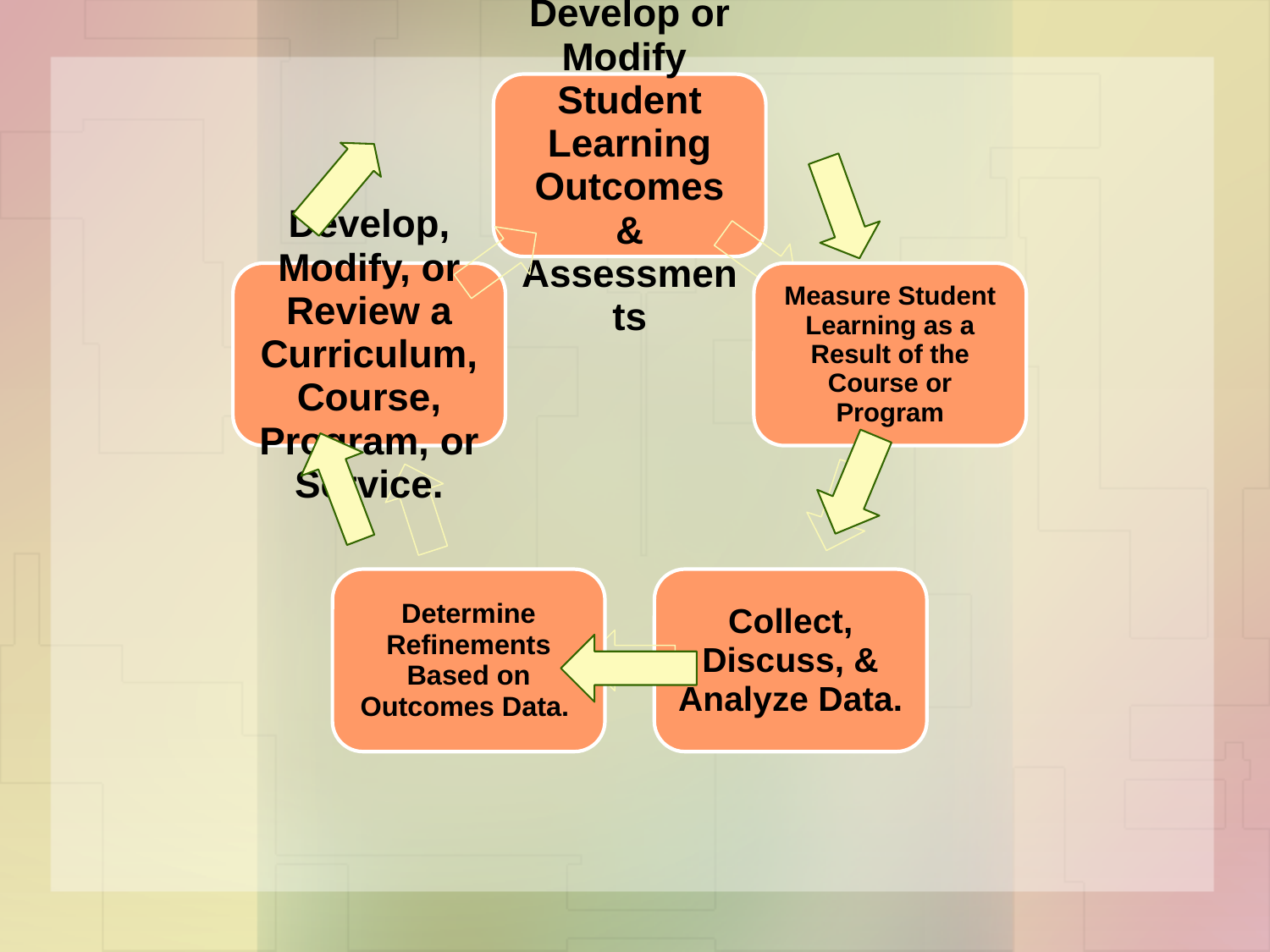

Measure Student Learning as a Result of the Course or Program
Develop, Modify, or Review a Curriculum, Course, Program, or Service.
Develop or Modify
Student Learning Outcomes & Assessments
Collect, Discuss, & Analyze Data.
Determine Refinements Based on Outcomes Data.